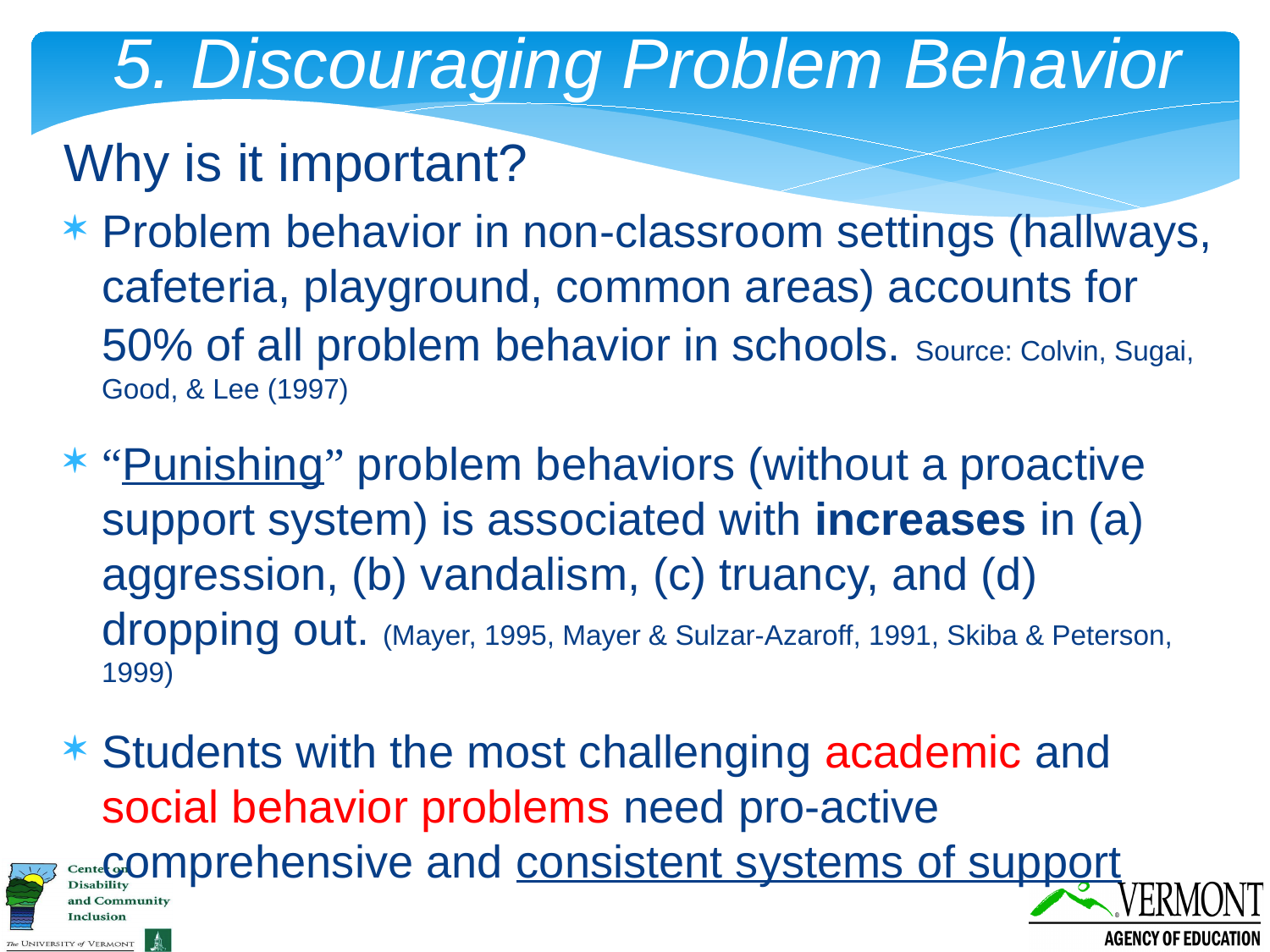

5. Discouraging Problem Behavior
Why is it important?
Problem behavior in non-classroom settings (hallways, cafeteria, playground, common areas) accounts for 50% of all problem behavior in schools. Source: Colvin, Sugai, Good, & Lee (1997)

“Punishing” problem behaviors (without a proactive support system) is associated with increases in (a) aggression, (b) vandalism, (c) truancy, and (d) dropping out. (Mayer, 1995, Mayer & Sulzar-Azaroff, 1991, Skiba & Peterson, 1999)

Students with the most challenging academic and social behavior problems need pro-active comprehensive and consistent systems of support